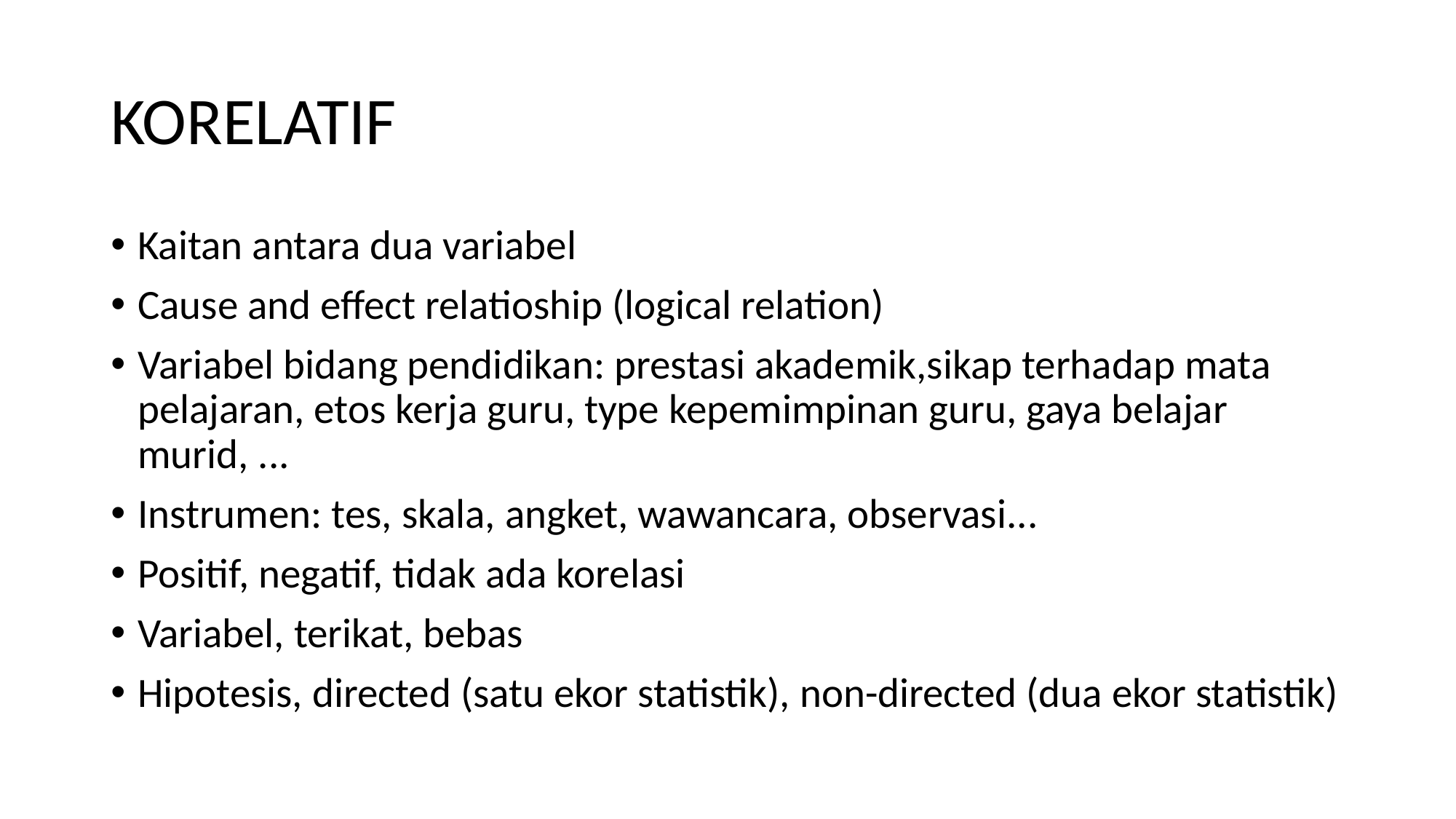

# KORELATIF
Kaitan antara dua variabel
Cause and effect relatioship (logical relation)
Variabel bidang pendidikan: prestasi akademik,sikap terhadap mata pelajaran, etos kerja guru, type kepemimpinan guru, gaya belajar murid, ...
Instrumen: tes, skala, angket, wawancara, observasi...
Positif, negatif, tidak ada korelasi
Variabel, terikat, bebas
Hipotesis, directed (satu ekor statistik), non-directed (dua ekor statistik)